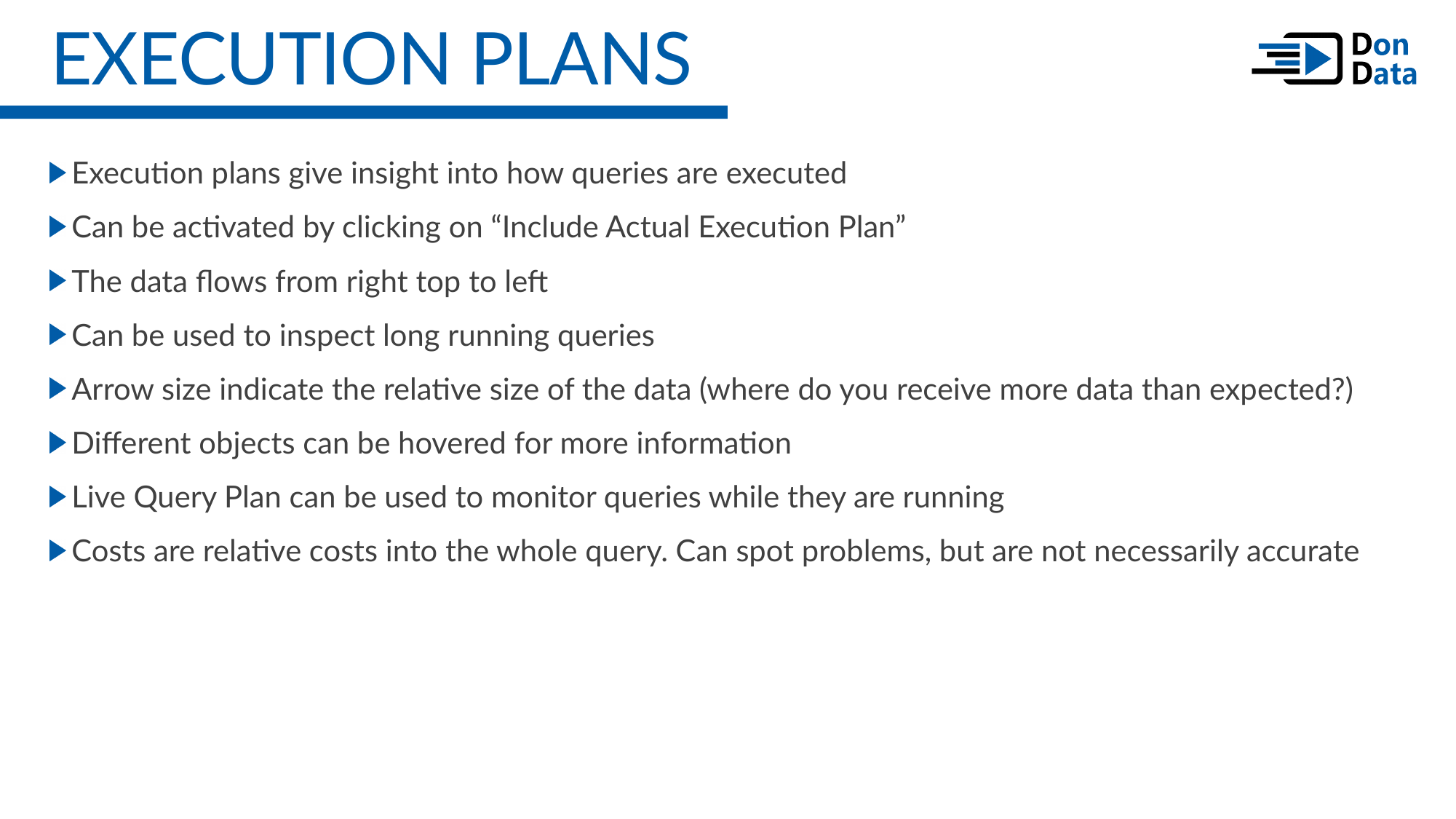

Execution Plans
Execution plans give insight into how queries are executed
Can be activated by clicking on “Include Actual Execution Plan”
The data flows from right top to left
Can be used to inspect long running queries
Arrow size indicate the relative size of the data (where do you receive more data than expected?)
Different objects can be hovered for more information
Live Query Plan can be used to monitor queries while they are running
Costs are relative costs into the whole query. Can spot problems, but are not necessarily accurate